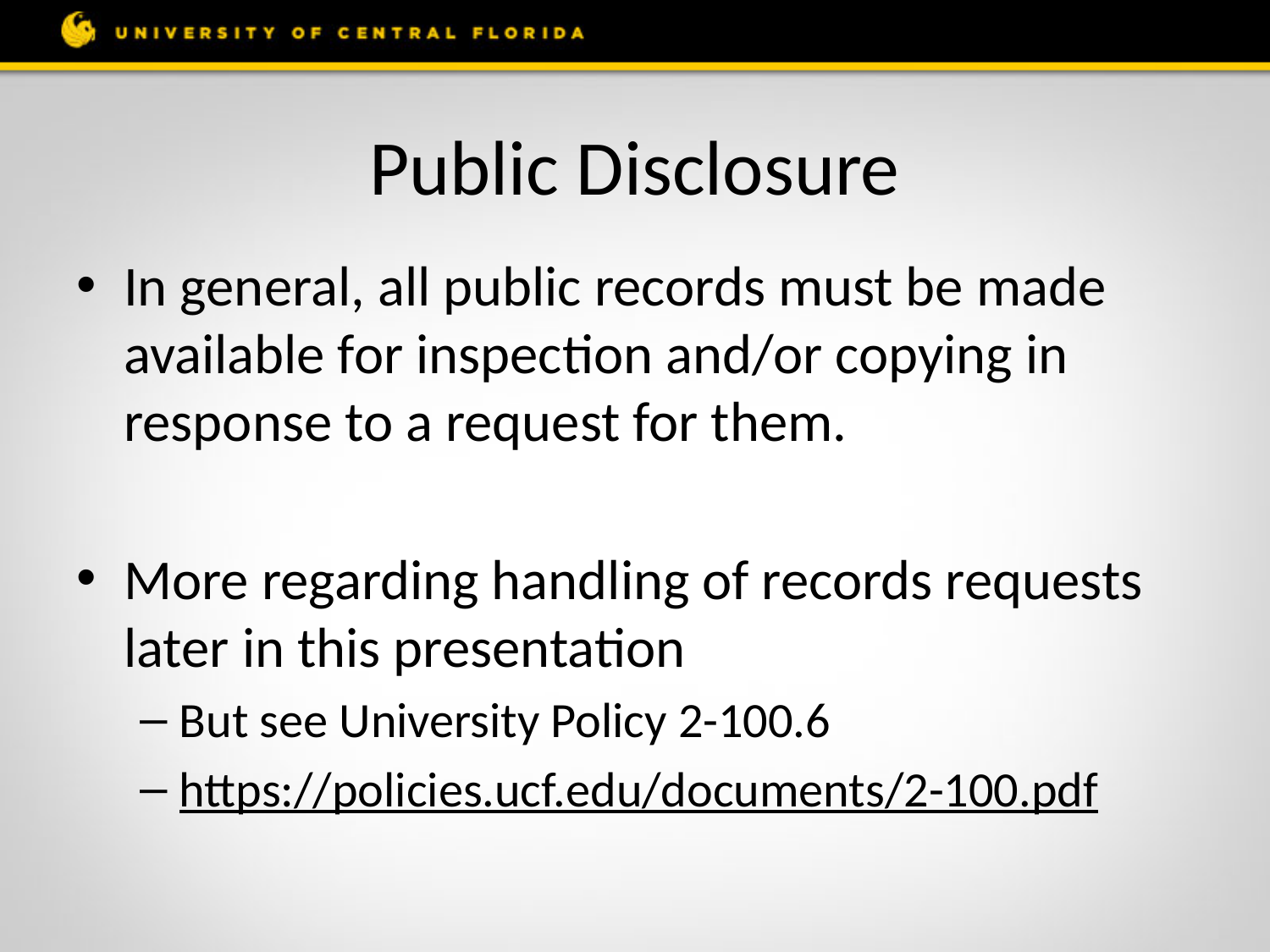

# Public Disclosure
In general, all public records must be made available for inspection and/or copying in response to a request for them.

More regarding handling of records requests later in this presentation
But see University Policy 2-100.6
https://policies.ucf.edu/documents/2-100.pdf